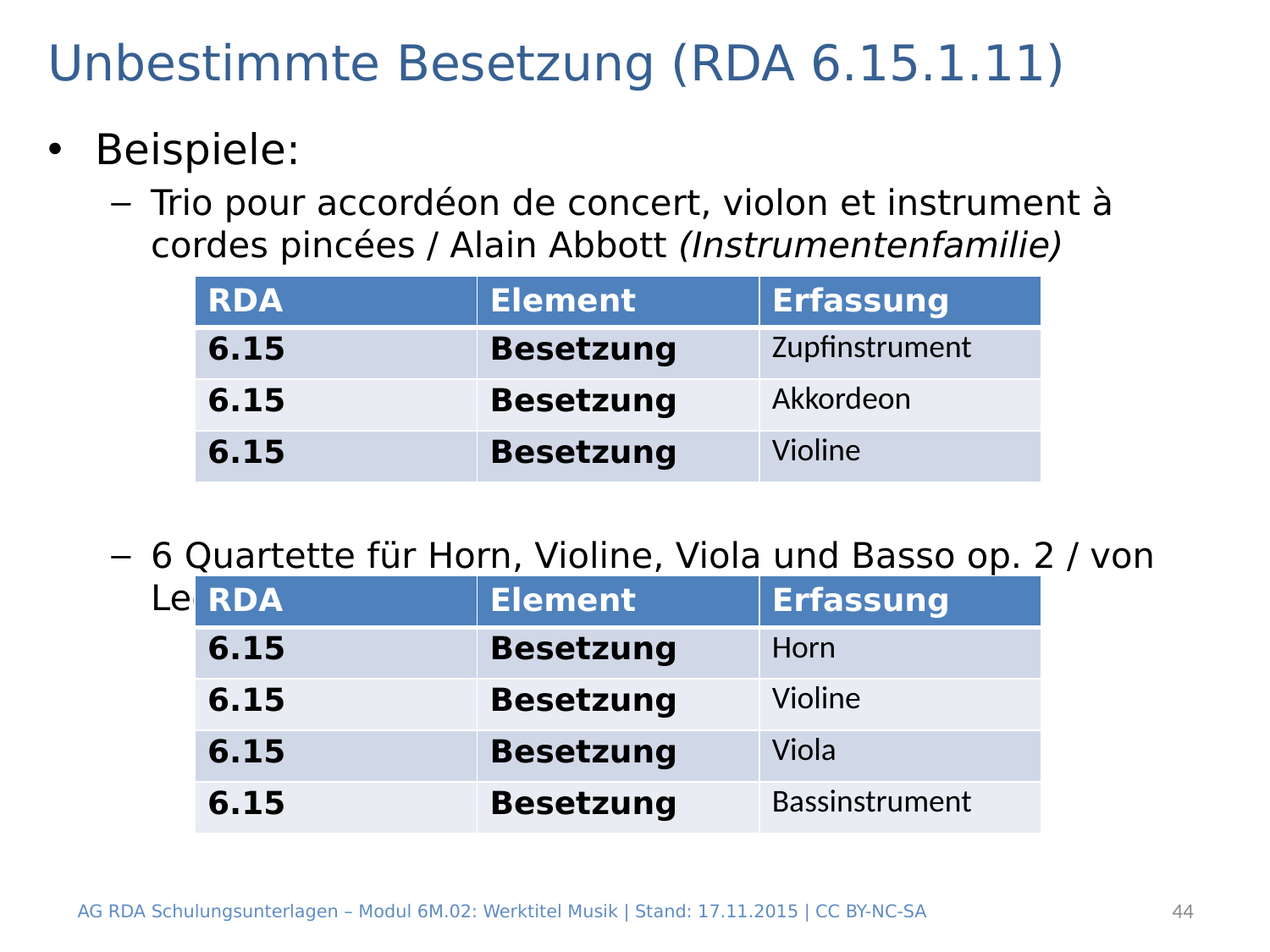

# Unbestimmte Besetzung (RDA 6.15.1.11)
Beispiele:
Trio pour accordéon de concert, violon et instrument à cordes pincées / Alain Abbott (Instrumentenfamilie)

6 Quartette für Horn, Violine, Viola und Basso op. 2 / von Leopold Kohl (Stimmlage von Instrumenten)

| RDA | Element | Erfassung |
| --- | --- | --- |
| 6.15 | Besetzung | Zupfinstrument |
| 6.15 | Besetzung | Akkordeon |
| 6.15 | Besetzung | Violine |
| RDA | Element | Erfassung |
| --- | --- | --- |
| 6.15 | Besetzung | Horn |
| 6.15 | Besetzung | Violine |
| 6.15 | Besetzung | Viola |
| 6.15 | Besetzung | Bassinstrument |
AG RDA Schulungsunterlagen – Modul 6M.02: Werktitel Musik | Stand: 17.11.2015 | CC BY-NC-SA
44